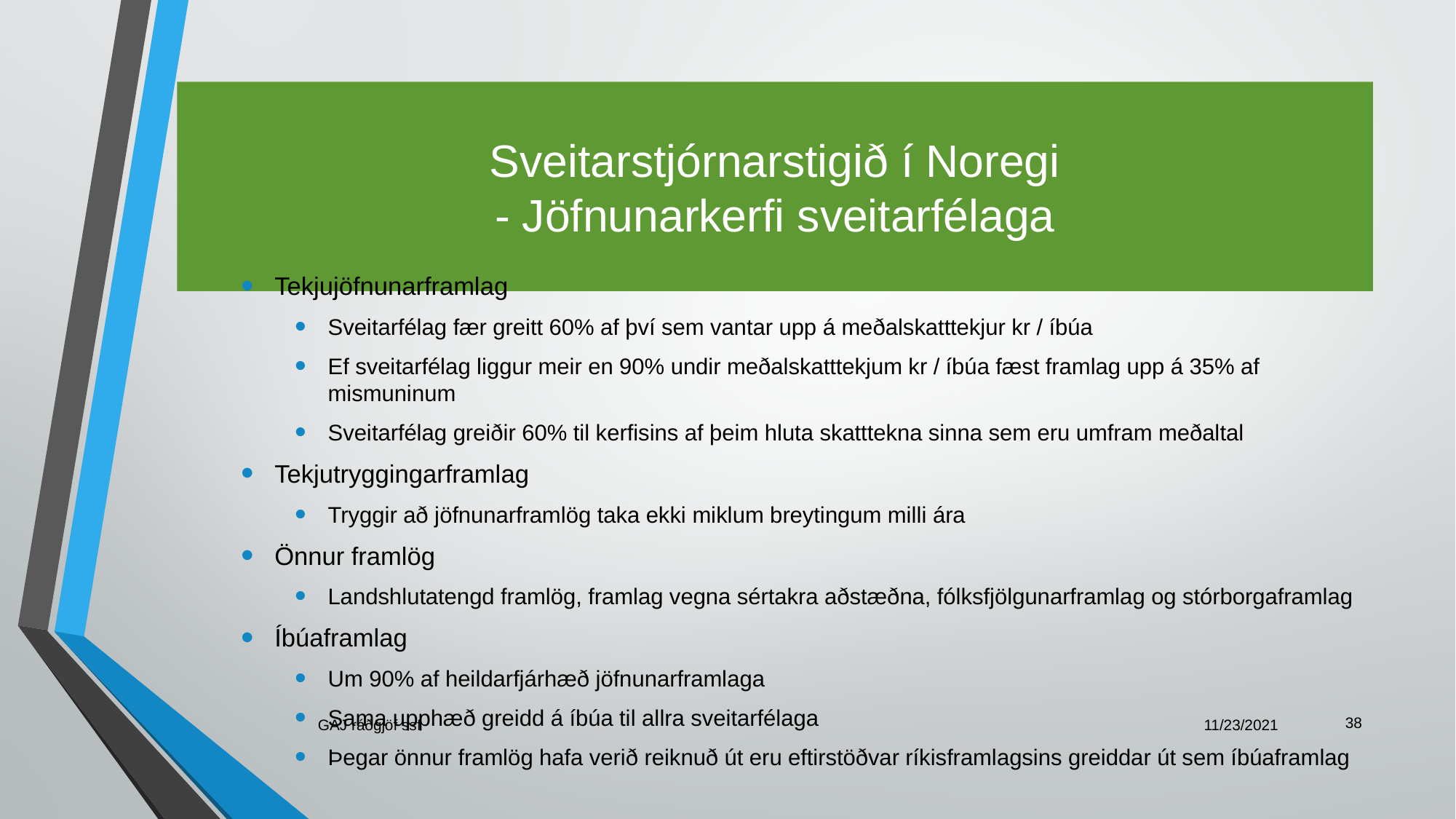

# Sveitarstjórnarstigið í Noregi - Jöfnunarkerfi sveitarfélaga
Tekjujöfnunarframlag
Sveitarfélag fær greitt 60% af því sem vantar upp á meðalskatttekjur kr / íbúa
Ef sveitarfélag liggur meir en 90% undir meðalskatttekjum kr / íbúa fæst framlag upp á 35% af mismuninum
Sveitarfélag greiðir 60% til kerfisins af þeim hluta skatttekna sinna sem eru umfram meðaltal
Tekjutryggingarframlag
Tryggir að jöfnunarframlög taka ekki miklum breytingum milli ára
Önnur framlög
Landshlutatengd framlög, framlag vegna sértakra aðstæðna, fólksfjölgunarframlag og stórborgaframlag
Íbúaframlag
Um 90% af heildarfjárhæð jöfnunarframlaga
Sama upphæð greidd á íbúa til allra sveitarfélaga
Þegar önnur framlög hafa verið reiknuð út eru eftirstöðvar ríkisframlagsins greiddar út sem íbúaframlag
38
GAJ ráðgjöf ssf
11/23/2021